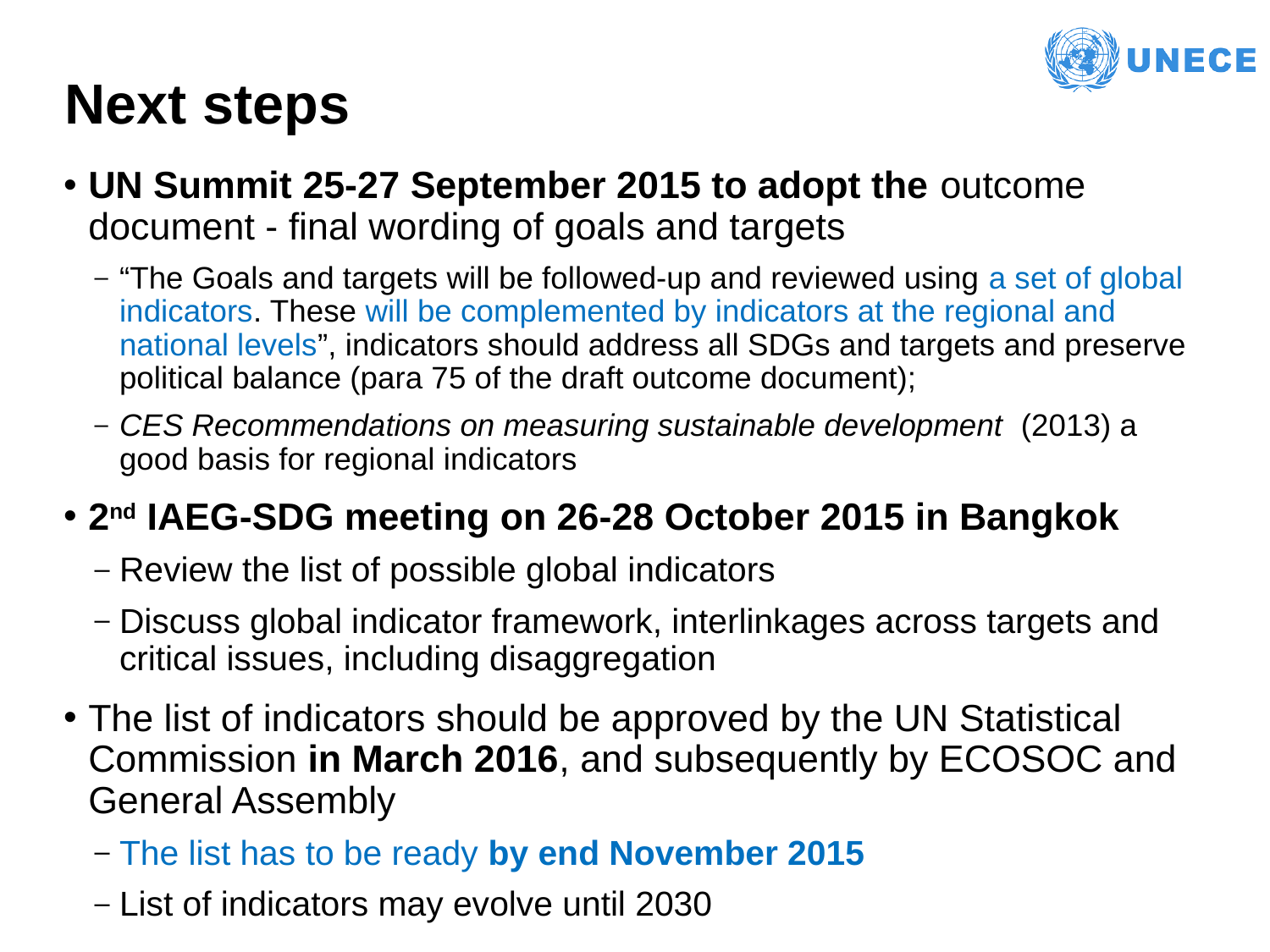

# Next steps
UN Summit 25-27 September 2015 to adopt the outcome document - final wording of goals and targets
“The Goals and targets will be followed-up and reviewed using a set of global indicators. These will be complemented by indicators at the regional and national levels”, indicators should address all SDGs and targets and preserve political balance (para 75 of the draft outcome document);
CES Recommendations on measuring sustainable development  (2013) a good basis for regional indicators
2nd IAEG-SDG meeting on 26-28 October 2015 in Bangkok
Review the list of possible global indicators
Discuss global indicator framework, interlinkages across targets and critical issues, including disaggregation
The list of indicators should be approved by the UN Statistical Commission in March 2016, and subsequently by ECOSOC and General Assembly
The list has to be ready by end November 2015
List of indicators may evolve until 2030